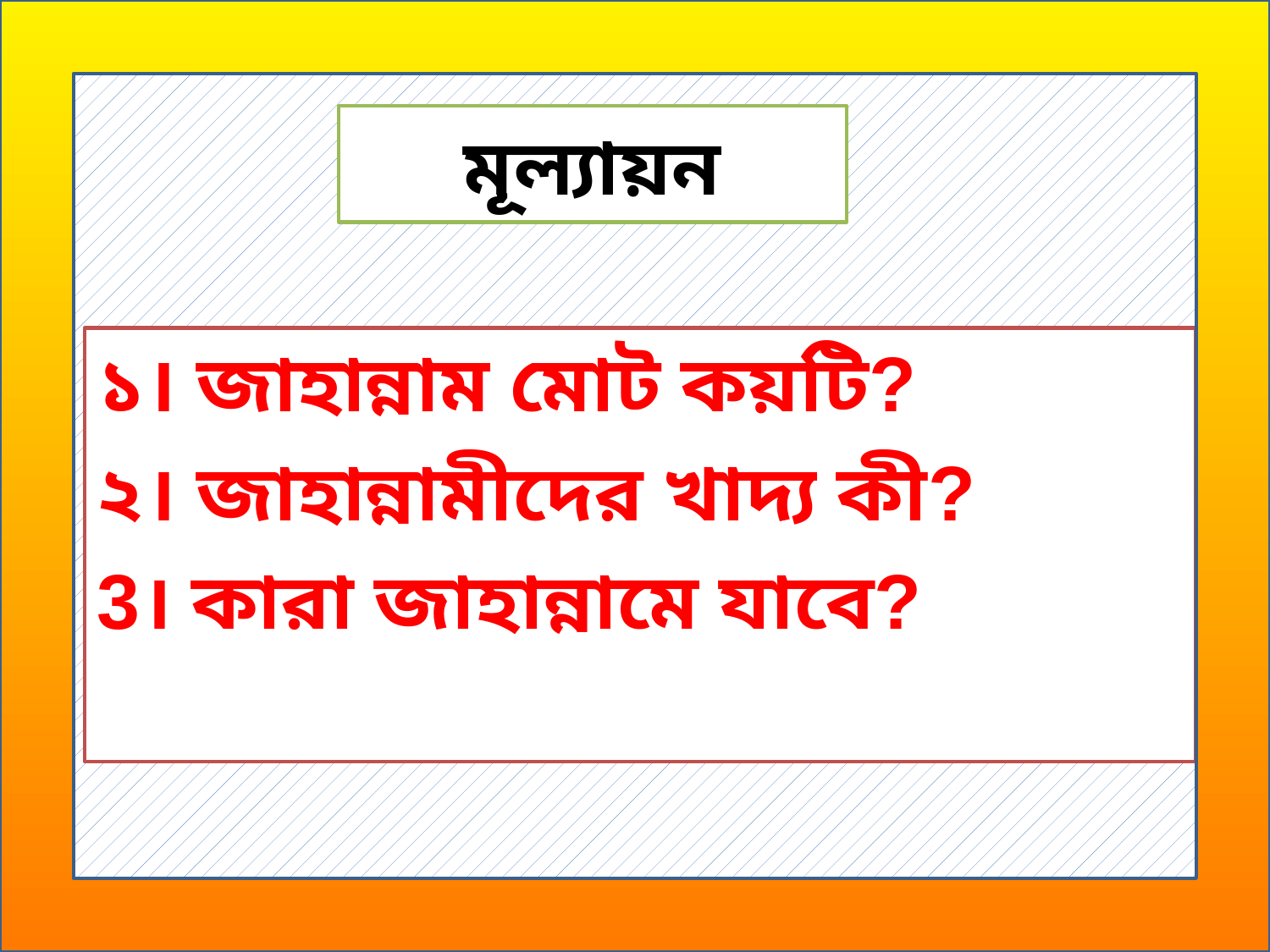

# মূল্যায়ন
১। জাহান্নাম মোট কয়টি?
২। জাহান্নামীদের খাদ্য কী?
3। কারা জাহান্নামে যাবে?